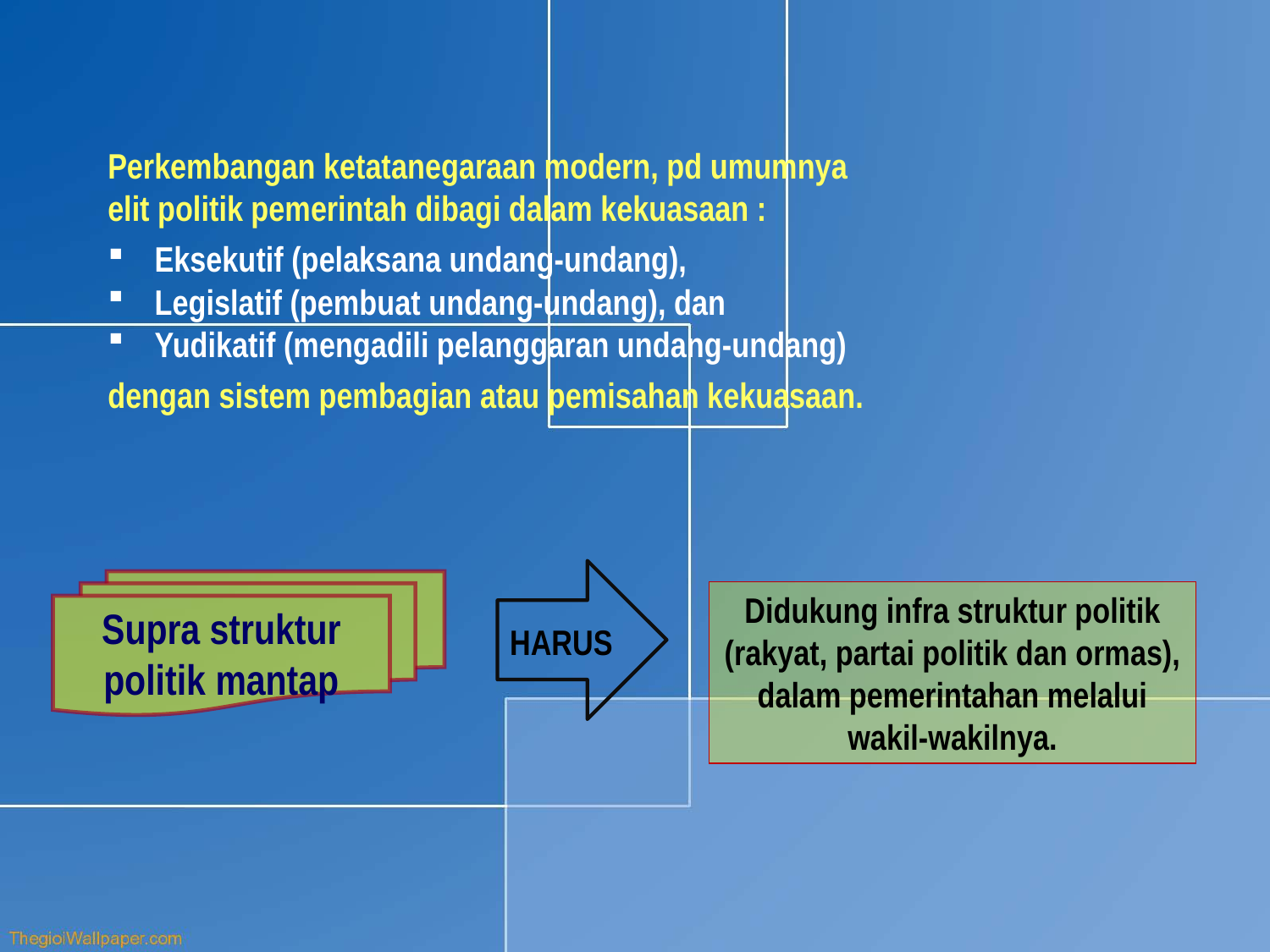

Perkembangan ketatanegaraan modern, pd umumnya
elit politik pemerintah dibagi dalam kekuasaan :
Eksekutif (pelaksana undang-undang),
Legislatif (pembuat undang-undang), dan
Yudikatif (mengadili pelanggaran undang-undang)
dengan sistem pembagian atau pemisahan kekuasaan.

HARUS

Supra struktur politik mantap
Didukung infra struktur politik (rakyat, partai politik dan ormas), dalam pemerintahan melalui wakil-wakilnya.